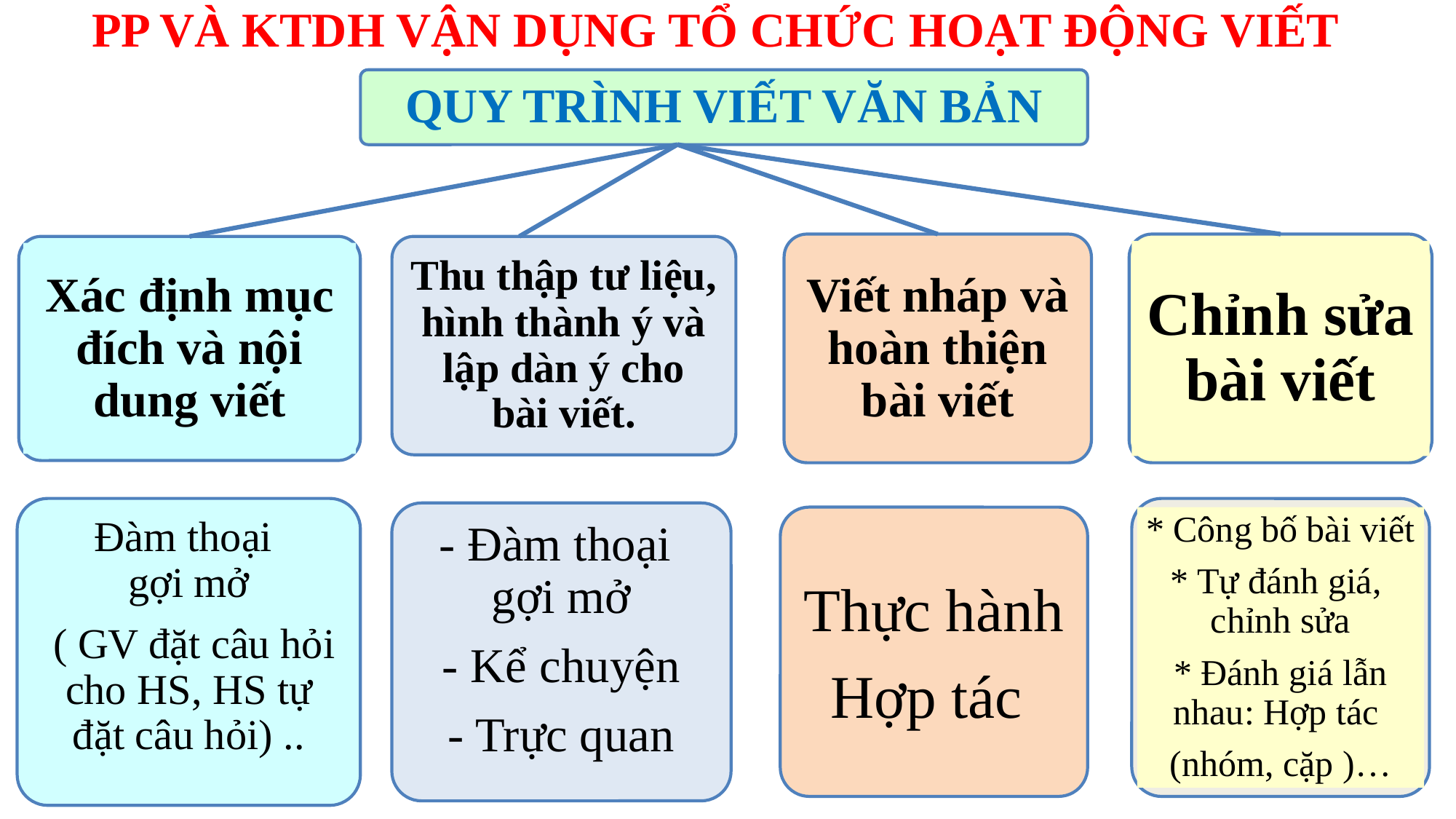

PP VÀ KTDH VẬN DỤNG TỔ CHỨC HOẠT ĐỘNG VIẾT

QUY TRÌNH VIẾT VĂN BẢN

Chỉnh sửa bài viết

Viết nháp và hoàn thiện bài viết

Xác định mục đích và nội dung viết

Thu thập tư liệu, hình thành ý và lập dàn ý cho bài viết.

Đàm thoại
gợi mở
 ( GV đặt câu hỏi cho HS, HS tự đặt câu hỏi) ..

* Công bố bài viết
* Tự đánh giá,
chỉnh sửa
* Đánh giá lẫn nhau: Hợp tác
(nhóm, cặp )…

- Đàm thoại
gợi mở
- Kể chuyện
- Trực quan

Thực hành
Hợp tác